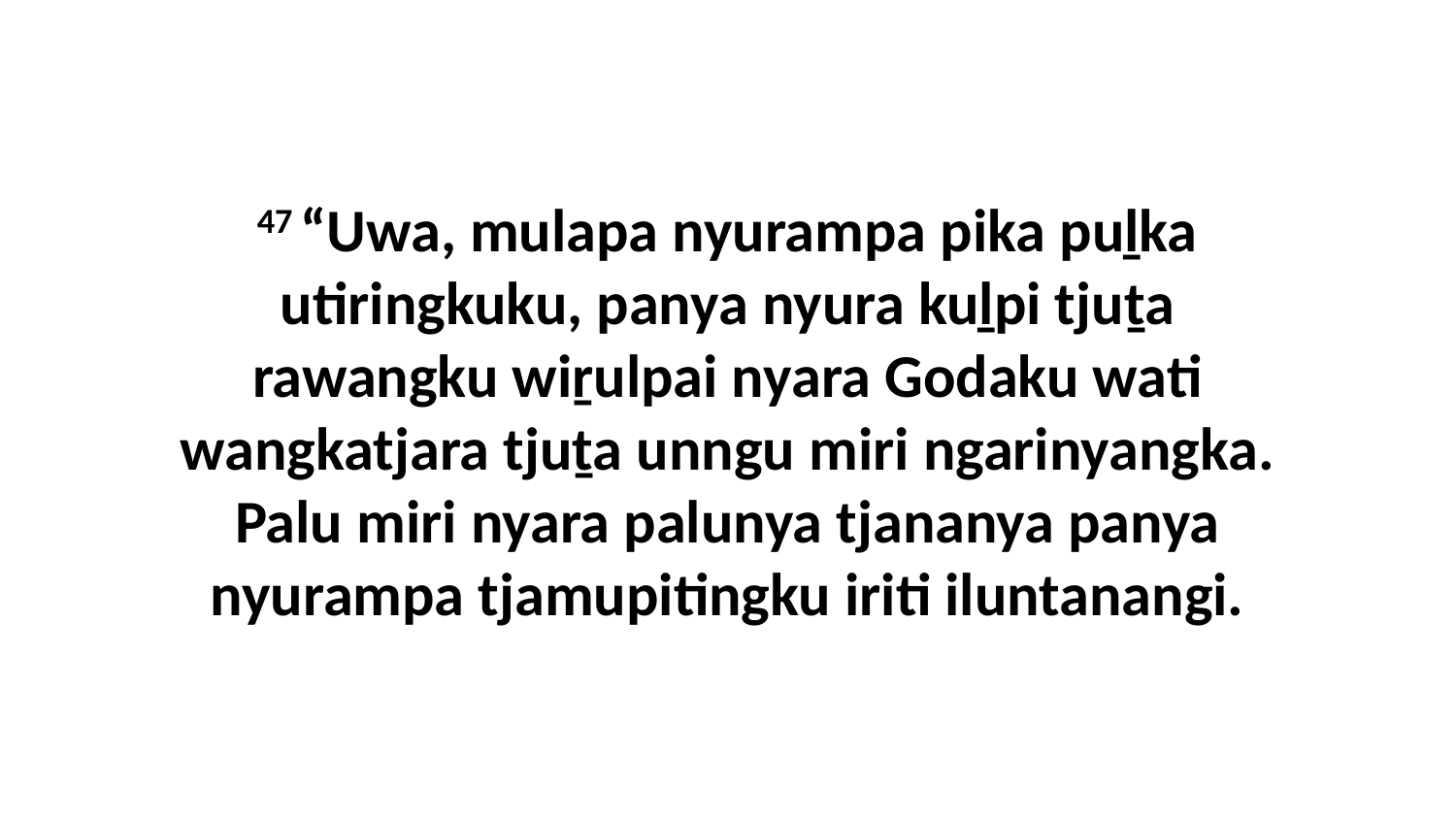

47 “Uwa, mulapa nyurampa pika puḻka utiringkuku, panya nyura kuḻpi tjuṯa rawangku wiṟulpai nyara Godaku wati wangkatjara tjuṯa unngu miri ngarinyangka. Palu miri nyara palunya tjananya panya nyurampa tjamupitingku iriti iluntanangi.